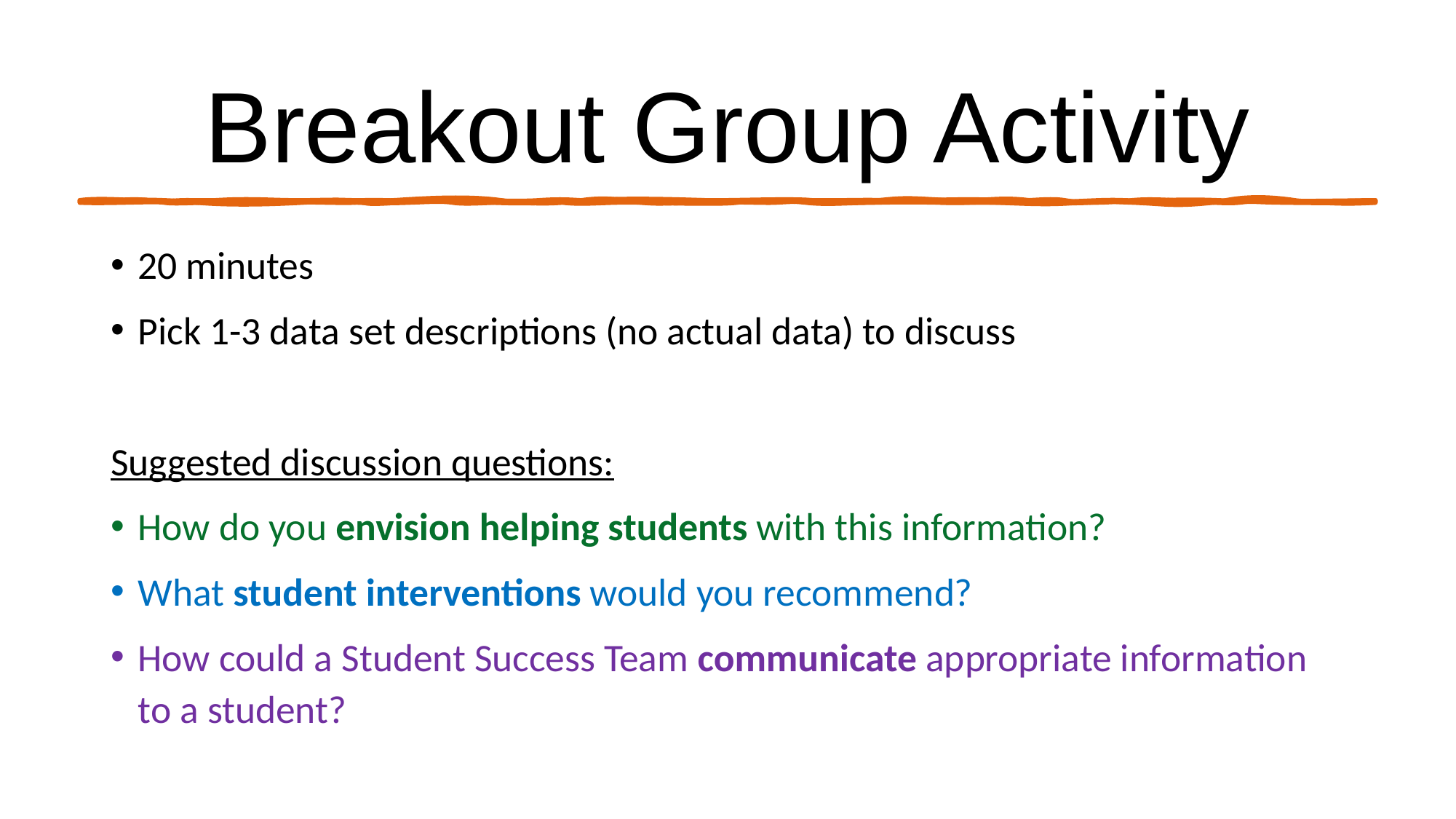

# Breakout Group Activity

20 minutes
Pick 1-3 data set descriptions (no actual data) to discuss

Suggested discussion questions:
How do you envision helping students with this information?
What student interventions would you recommend?
How could a Student Success Team communicate appropriate information to a student?